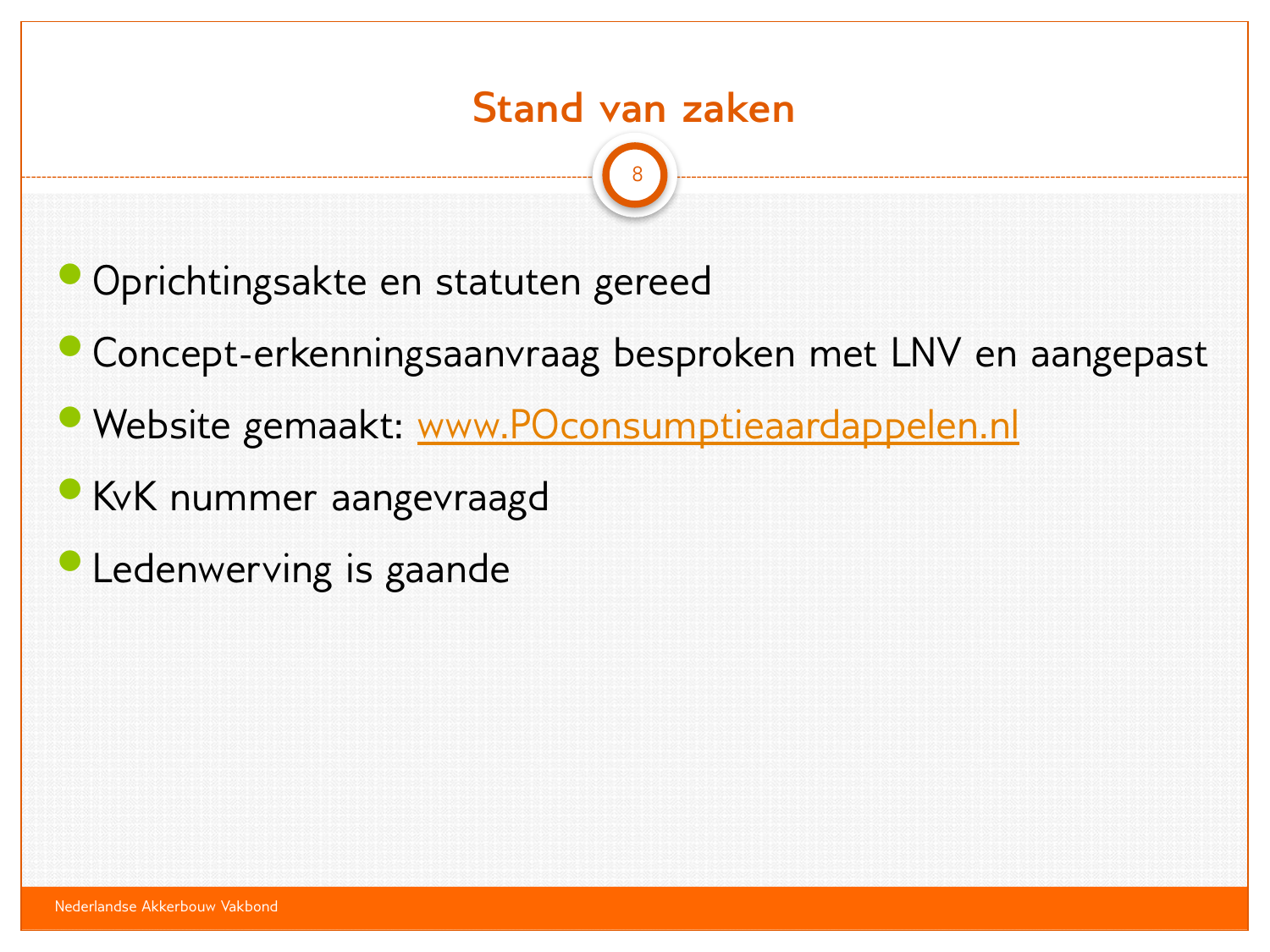

# Stand van zaken
8
Oprichtingsakte en statuten gereed
Concept-erkenningsaanvraag besproken met LNV en aangepast
Website gemaakt: www.POconsumptieaardappelen.nl
KvK nummer aangevraagd
Ledenwerving is gaande

Nederlandse Akkerbouw Vakbond